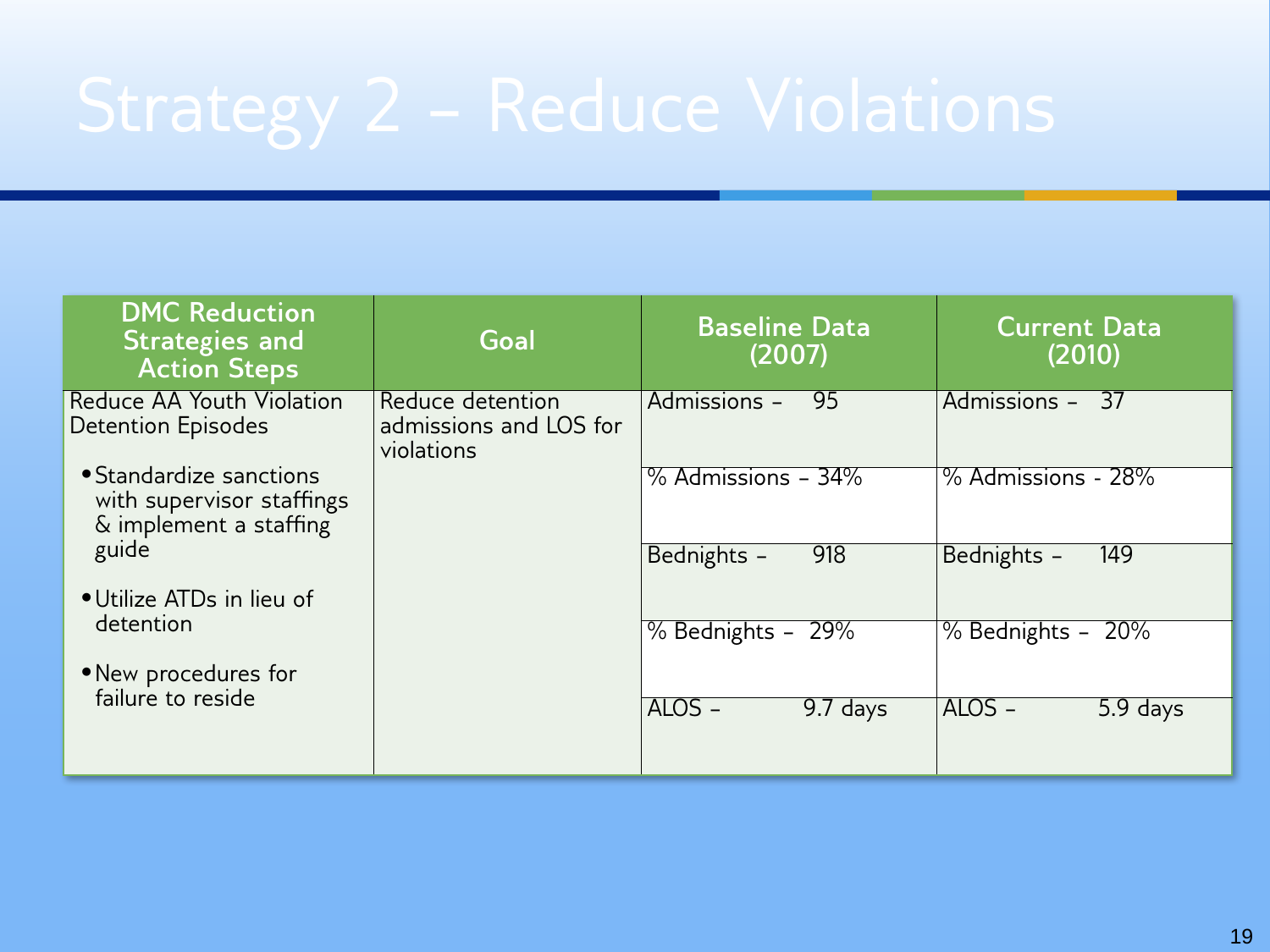

# Strategy 2 – Reduce Violations
| DMC Reduction Strategies and Action Steps | Goal | Baseline Data (2007) | Current Data (2010) |
| --- | --- | --- | --- |
| Reduce AA Youth Violation Detention Episodes Standardize sanctions with supervisor staffings & implement a staffing guide Utilize ATDs in lieu of detention New procedures for failure to reside | Reduce detention admissions and LOS for violations | Admissions – 95 | Admissions – 37 |
|  |  | % Admissions – 34% | % Admissions - 28% |
|  |  | Bednights – 918 | Bednights – 149 |
|  |  | % Bednights – 29% | % Bednights – 20% |
|  |  | ALOS – 9.7 days | ALOS – 5.9 days |